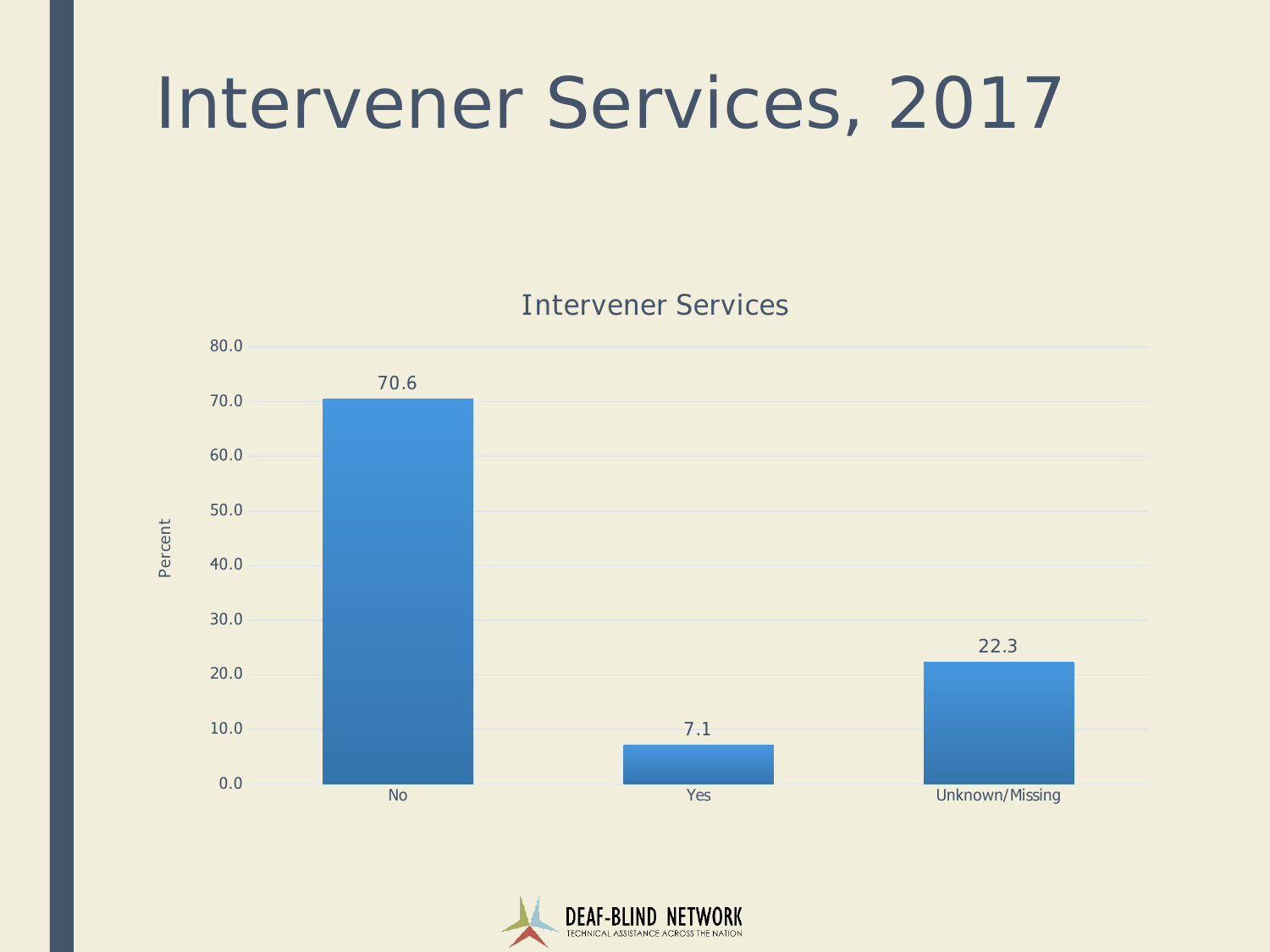

# Intervener Services, 2017

### Chart: Intervener Services

| Category | Percent |
|---|---|
| No | 70.56 |
| Yes | 7.13 |
| Unknown/Missing | 22.31 |